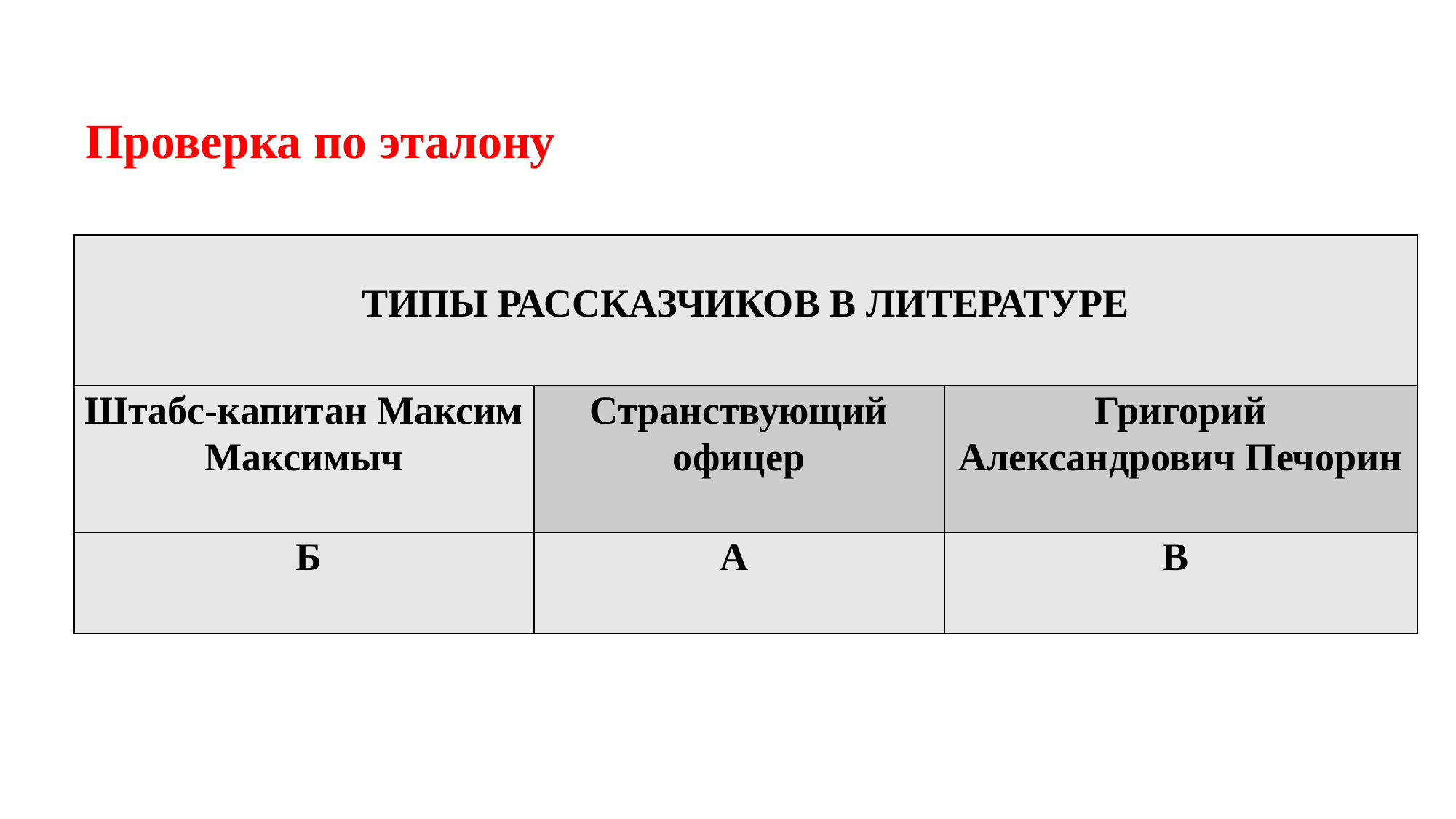

Проверка по эталону
| ТИПЫ РАССКАЗЧИКОВ В ЛИТЕРАТУРЕ |  |  |
| --- | --- | --- |
| Штабс-капитан Максим Максимыч | Странствующий офицер | Григорий Александрович Печорин |
| Б | А | В |